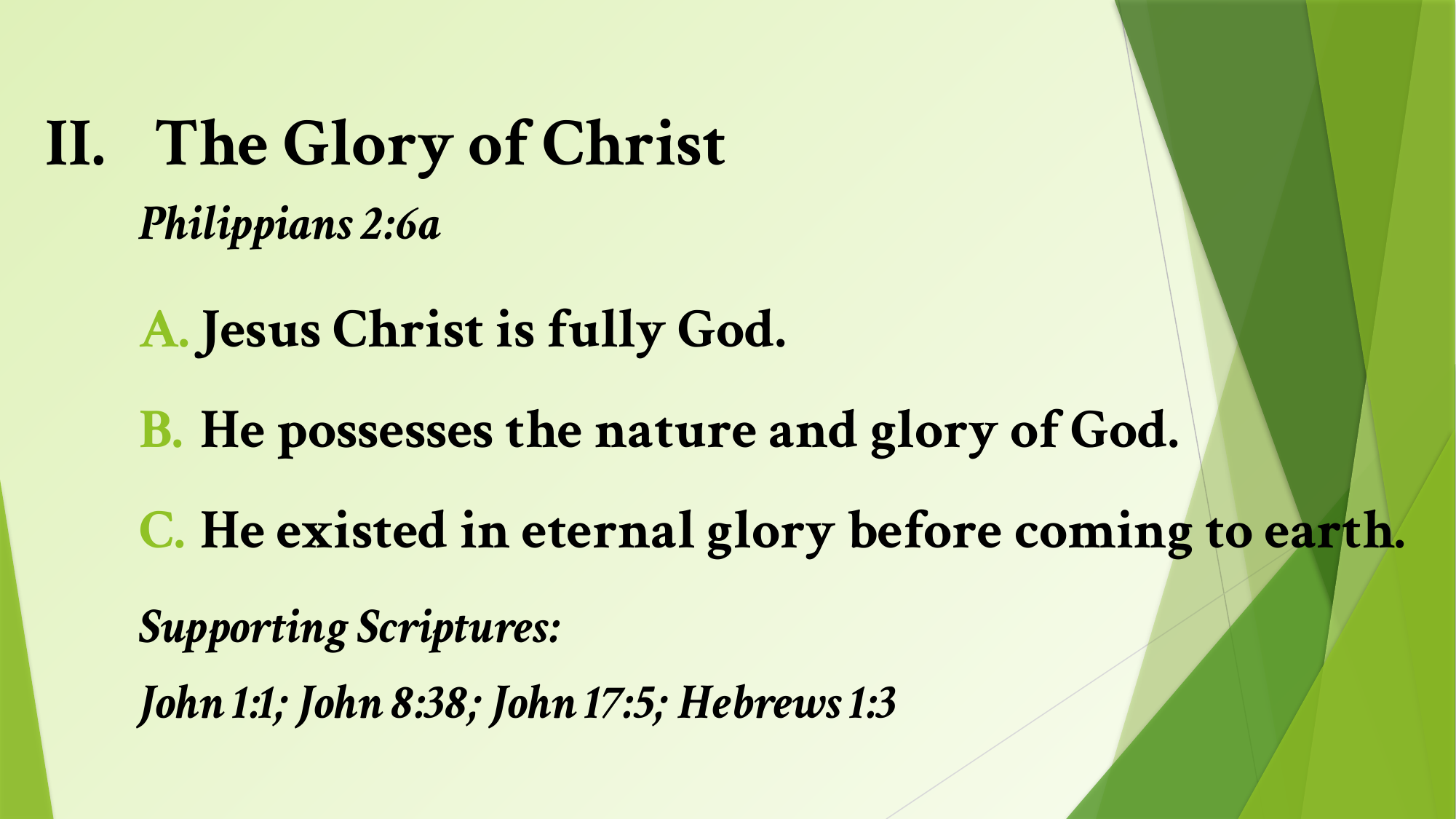

# II.	The Glory of Christ
Philippians 2:6a

Jesus Christ is fully God.
He possesses the nature and glory of God.
He existed in eternal glory before coming to earth.
Supporting Scriptures:
John 1:1; John 8:38; John 17:5; Hebrews 1:3